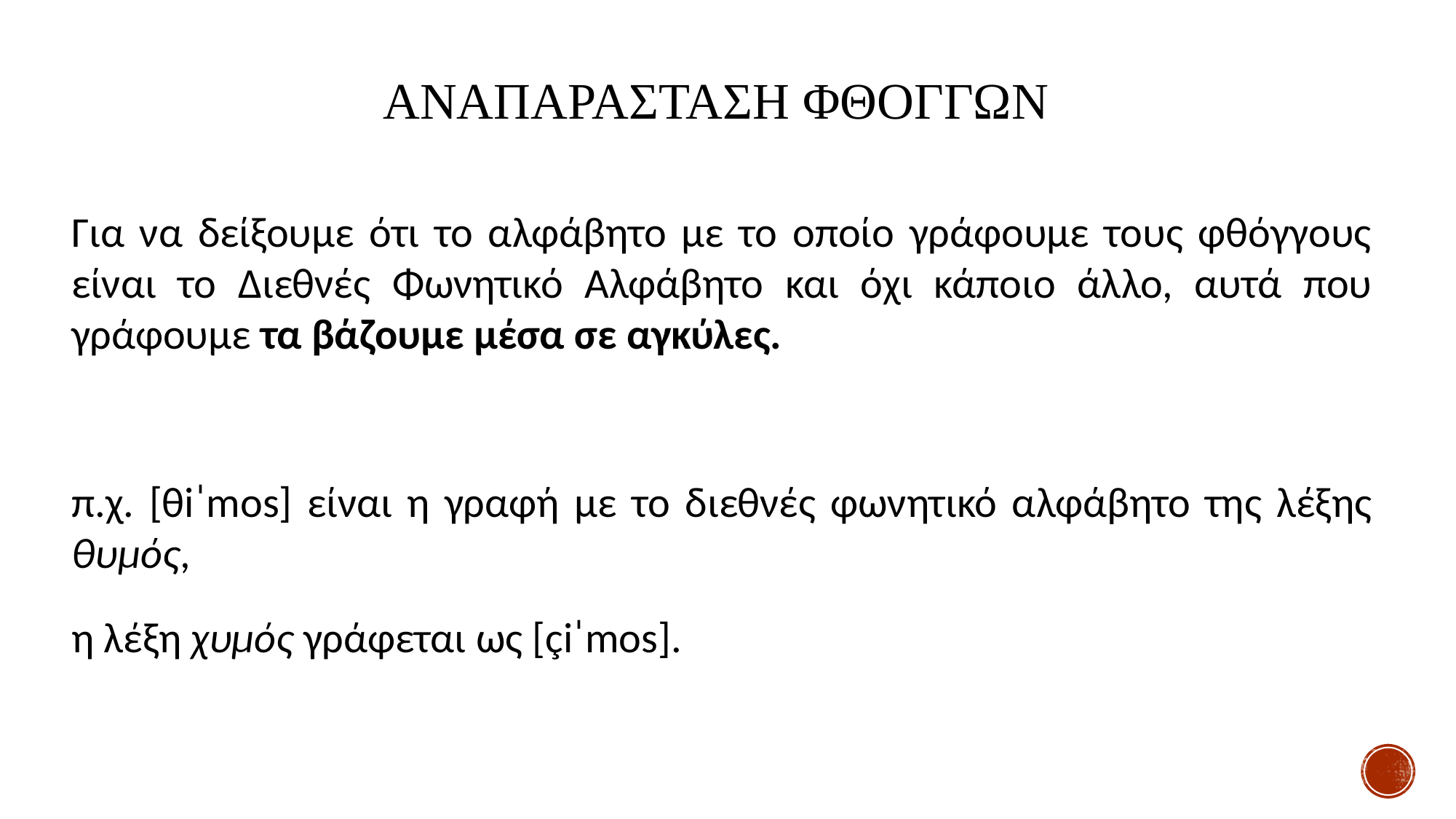

# ΑΝΑΠΑΡΑΣΤΑΣΗ ΦΘΟΓΓΩΝ

Για να δείξουμε ότι το αλφάβητο με το οποίο γράφουμε τους φθόγγους είναι το Διεθνές Φωνητικό Αλφάβητο και όχι κάποιο άλλο, αυτά που γράφουμε τα βάζουμε μέσα σε αγκύλες.

π.χ. [θiˈmos] είναι η γραφή με το διεθνές φωνητικό αλφάβητο της λέξης θυμός,
η λέξη χυμός γράφεται ως [çiˈmos].